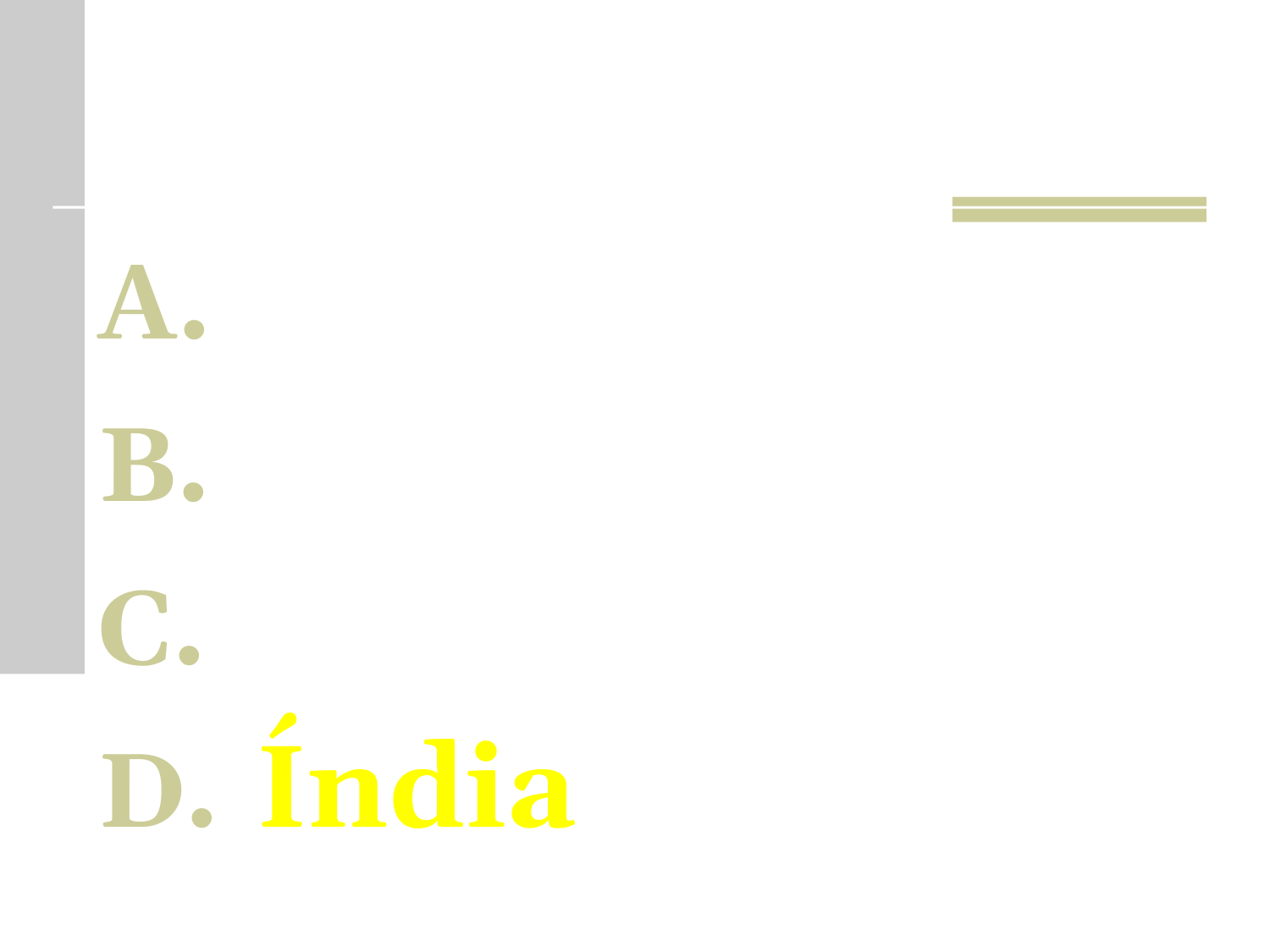

Resposta
Coréia do Norte
Paquistão
Indonésia
Índia